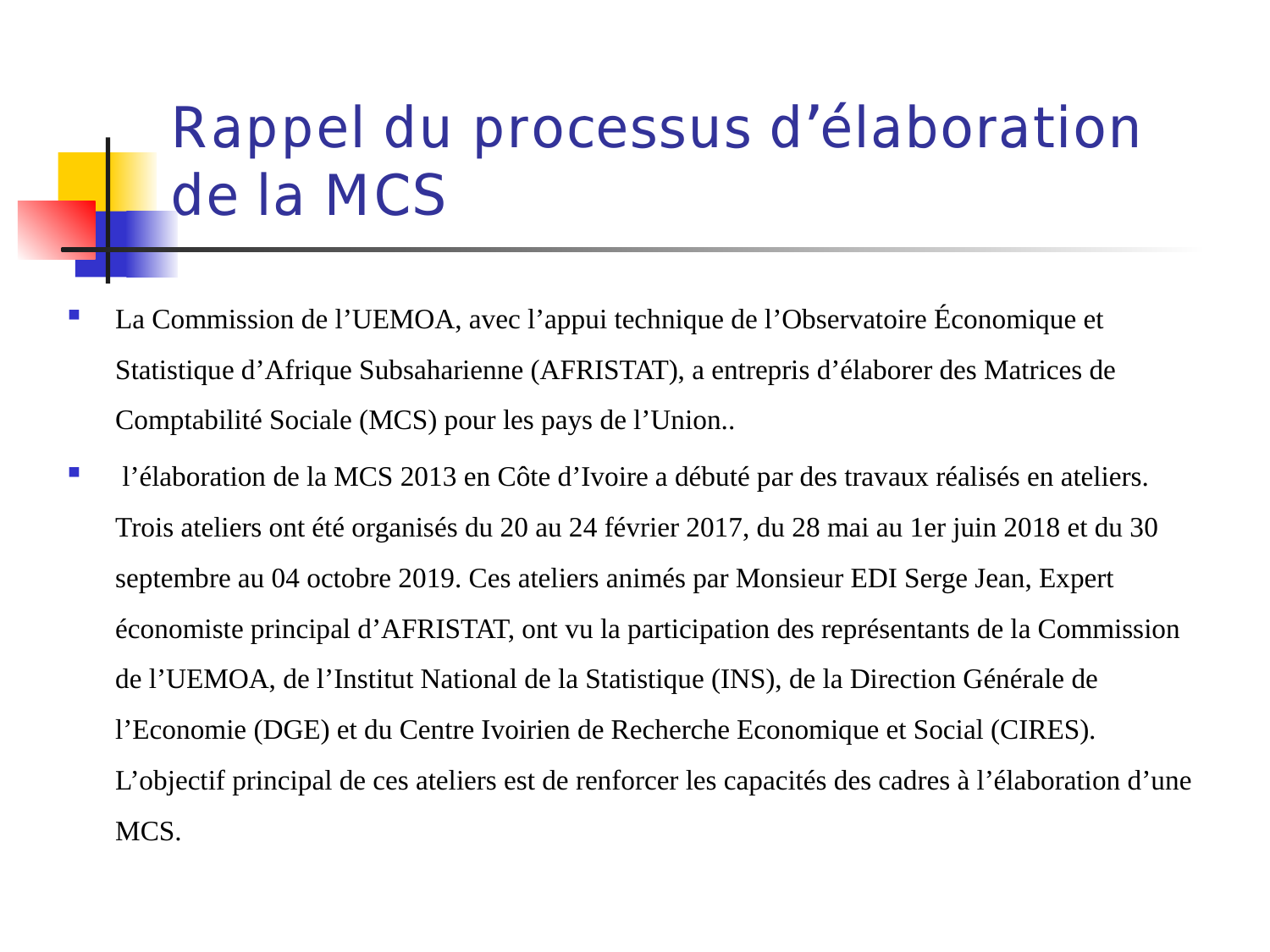

# Rappel du processus d’élaboration de la MCS

La Commission de l’UEMOA, avec l’appui technique de l’Observatoire Économique et Statistique d’Afrique Subsaharienne (AFRISTAT), a entrepris d’élaborer des Matrices de Comptabilité Sociale (MCS) pour les pays de l’Union..
 l’élaboration de la MCS 2013 en Côte d’Ivoire a débuté par des travaux réalisés en ateliers. Trois ateliers ont été organisés du 20 au 24 février 2017, du 28 mai au 1er juin 2018 et du 30 septembre au 04 octobre 2019. Ces ateliers animés par Monsieur EDI Serge Jean, Expert économiste principal d’AFRISTAT, ont vu la participation des représentants de la Commission de l’UEMOA, de l’Institut National de la Statistique (INS), de la Direction Générale de l’Economie (DGE) et du Centre Ivoirien de Recherche Economique et Social (CIRES). L’objectif principal de ces ateliers est de renforcer les capacités des cadres à l’élaboration d’une MCS.